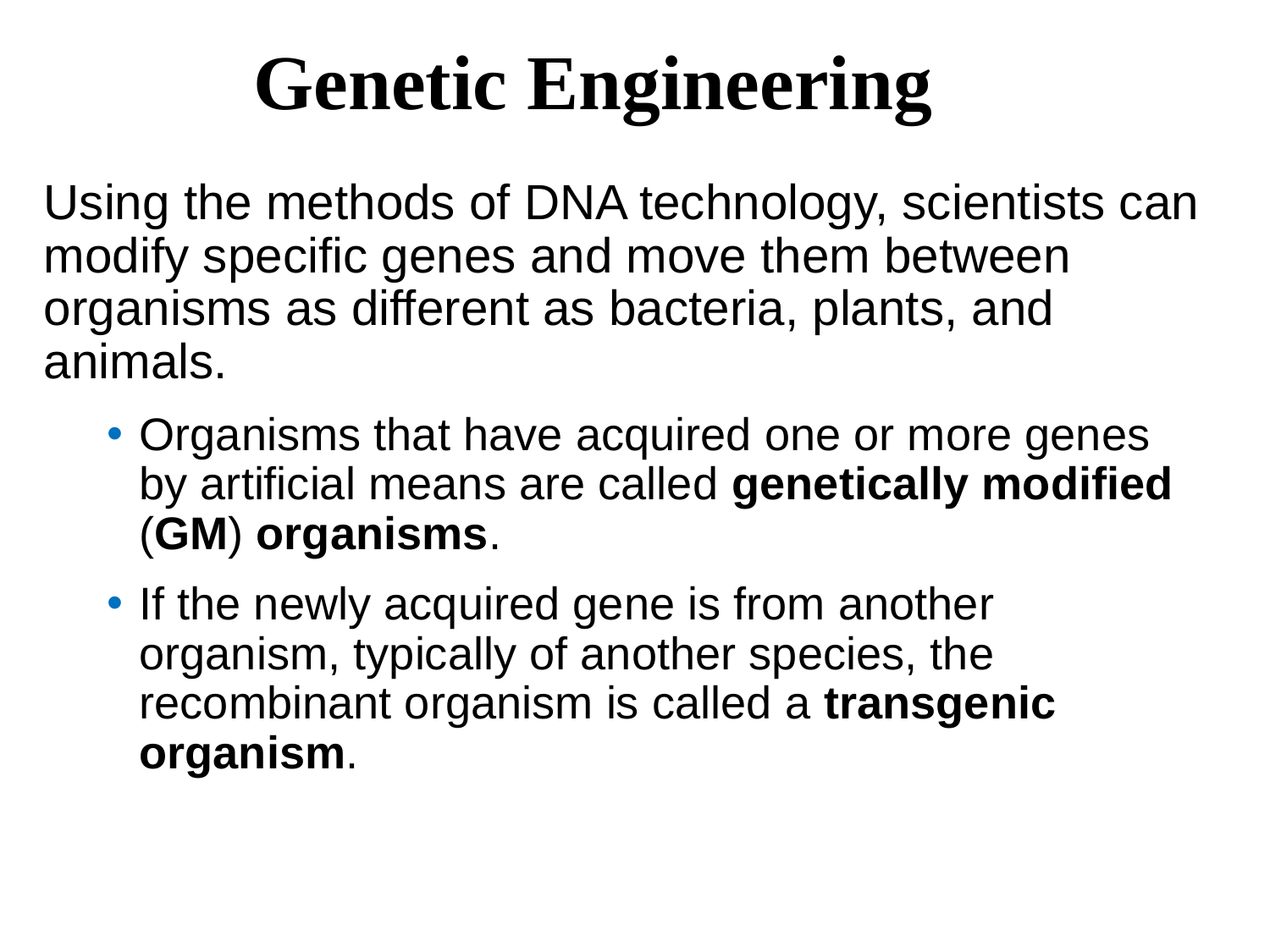

Genetic Engineering
Using the methods of DNA technology, scientists can modify specific genes and move them between organisms as different as bacteria, plants, and animals.
Organisms that have acquired one or more genes by artificial means are called genetically modified (GM) organisms.
If the newly acquired gene is from another organism, typically of another species, the recombinant organism is called a transgenic organism.